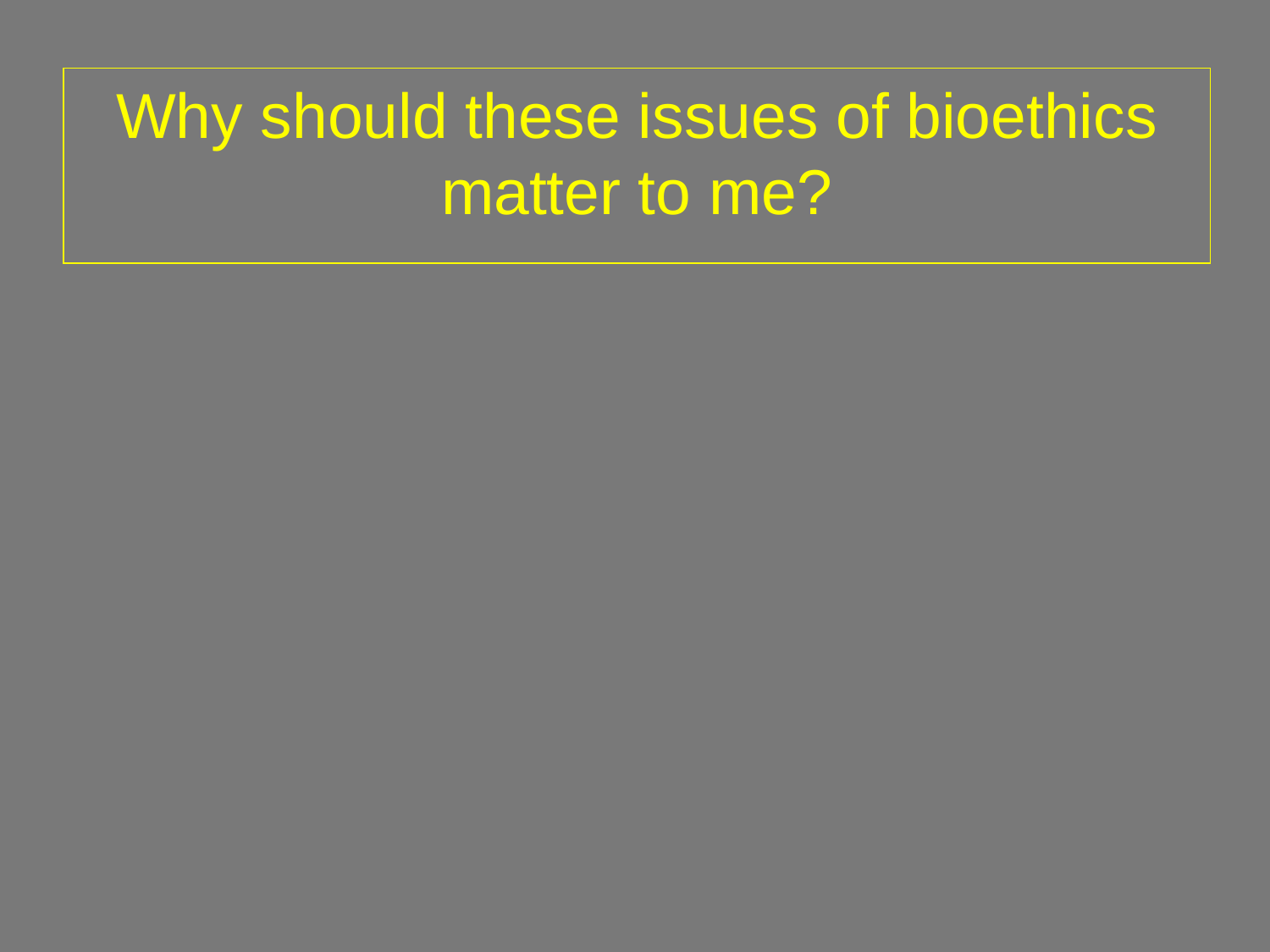

# Why should these issues of bioethics matter to me?